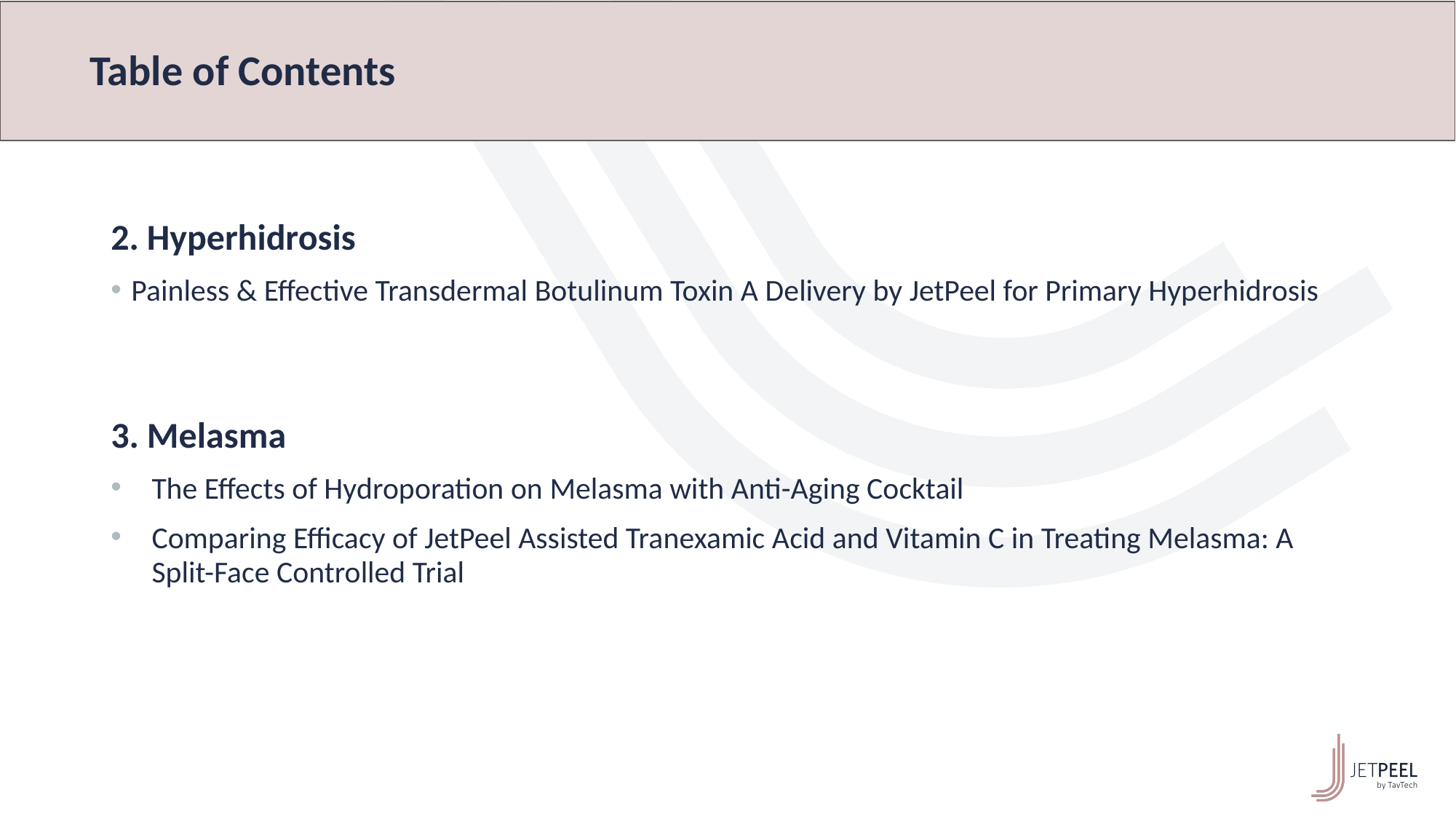

Table of Contents
2. Hyperhidrosis
Painless & Effective Transdermal Botulinum Toxin A Delivery by JetPeel for Primary Hyperhidrosis

3. Melasma
The Effects of Hydroporation on Melasma with Anti-Aging Cocktail
Comparing Efficacy of JetPeel Assisted Tranexamic Acid and Vitamin C in Treating Melasma: A Split-Face Controlled Trial